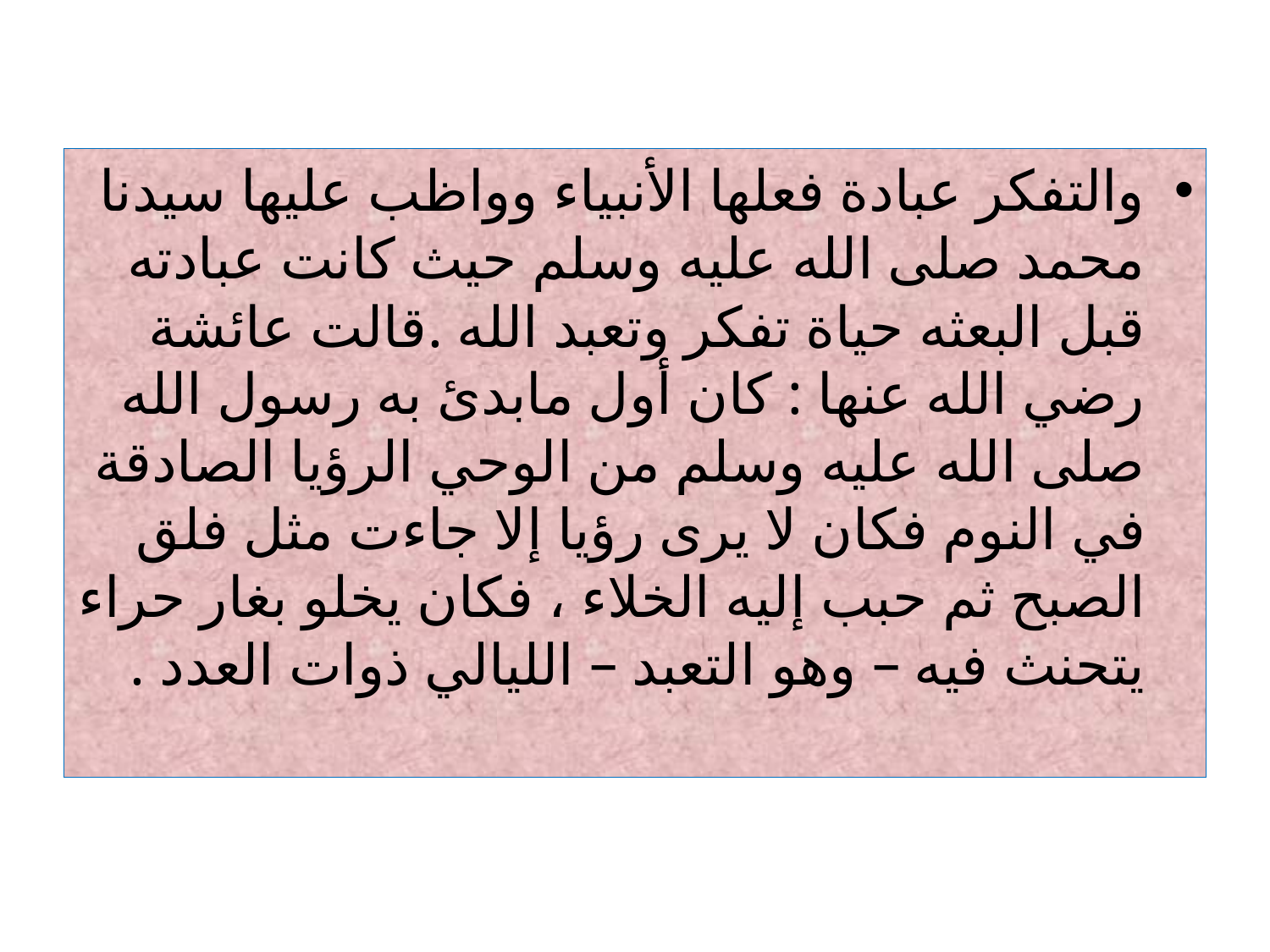

والتفكر عبادة فعلها الأنبياء وواظب عليها سيدنا محمد صلى الله عليه وسلم حيث كانت عبادته قبل البعثه حياة تفكر وتعبد الله .قالت عائشة رضي الله عنها : كان أول مابدئ به رسول الله صلى الله عليه وسلم من الوحي الرؤيا الصادقة في النوم فكان لا يرى رؤيا إلا جاءت مثل فلق الصبح ثم حبب إليه الخلاء ، فكان يخلو بغار حراء يتحنث فيه – وهو التعبد – الليالي ذوات العدد .